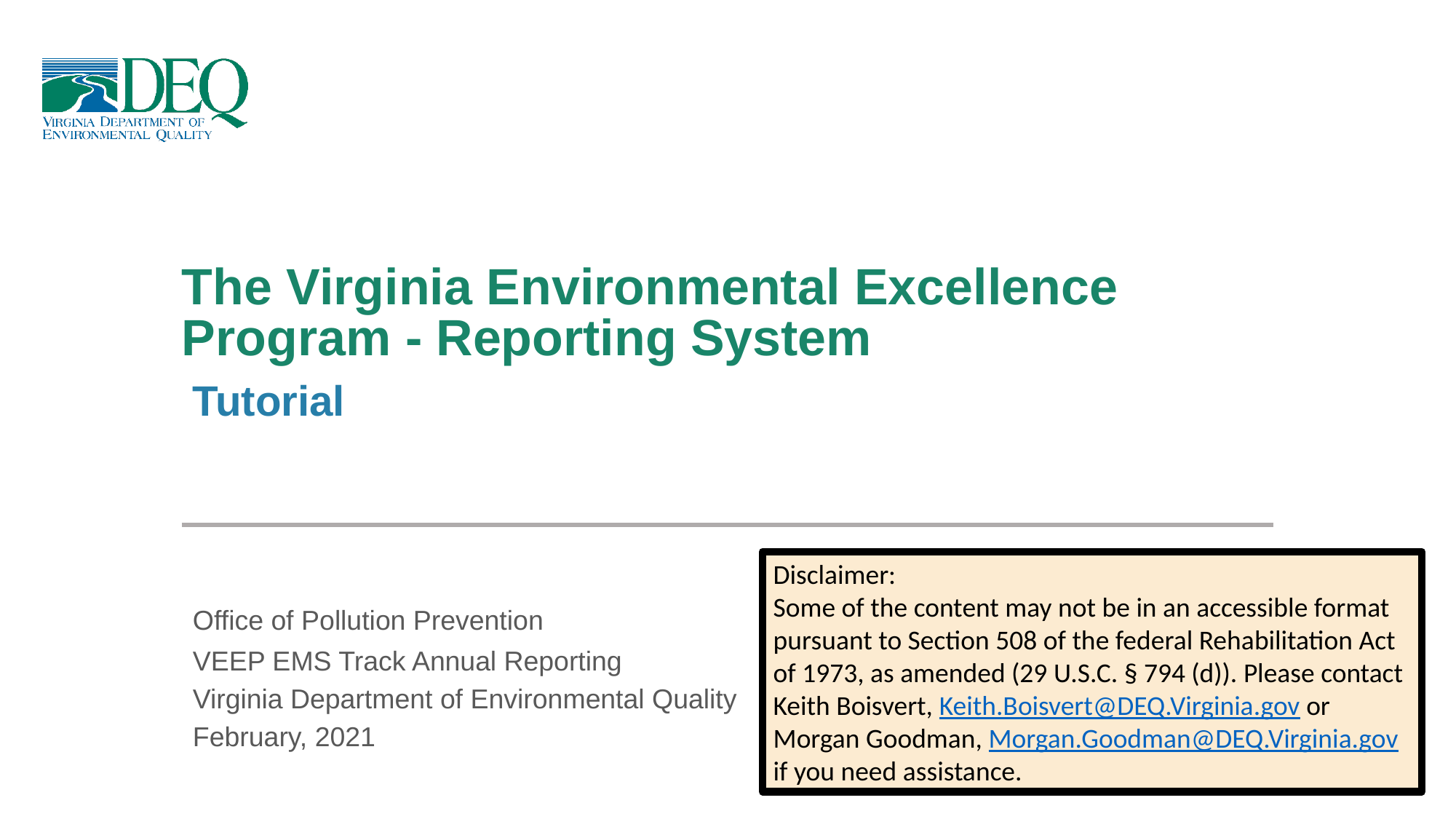

# The Virginia Environmental Excellence Program - Reporting System
Tutorial
Disclaimer:
Some of the content may not be in an accessible format pursuant to Section 508 of the federal Rehabilitation Act of 1973, as amended (29 U.S.C. § 794 (d)). Please contact Keith Boisvert, Keith.Boisvert@DEQ.Virginia.gov or Morgan Goodman, Morgan.Goodman@DEQ.Virginia.gov if you need assistance.
Office of Pollution Prevention
VEEP EMS Track Annual Reporting
Virginia Department of Environmental Quality
February, 2021